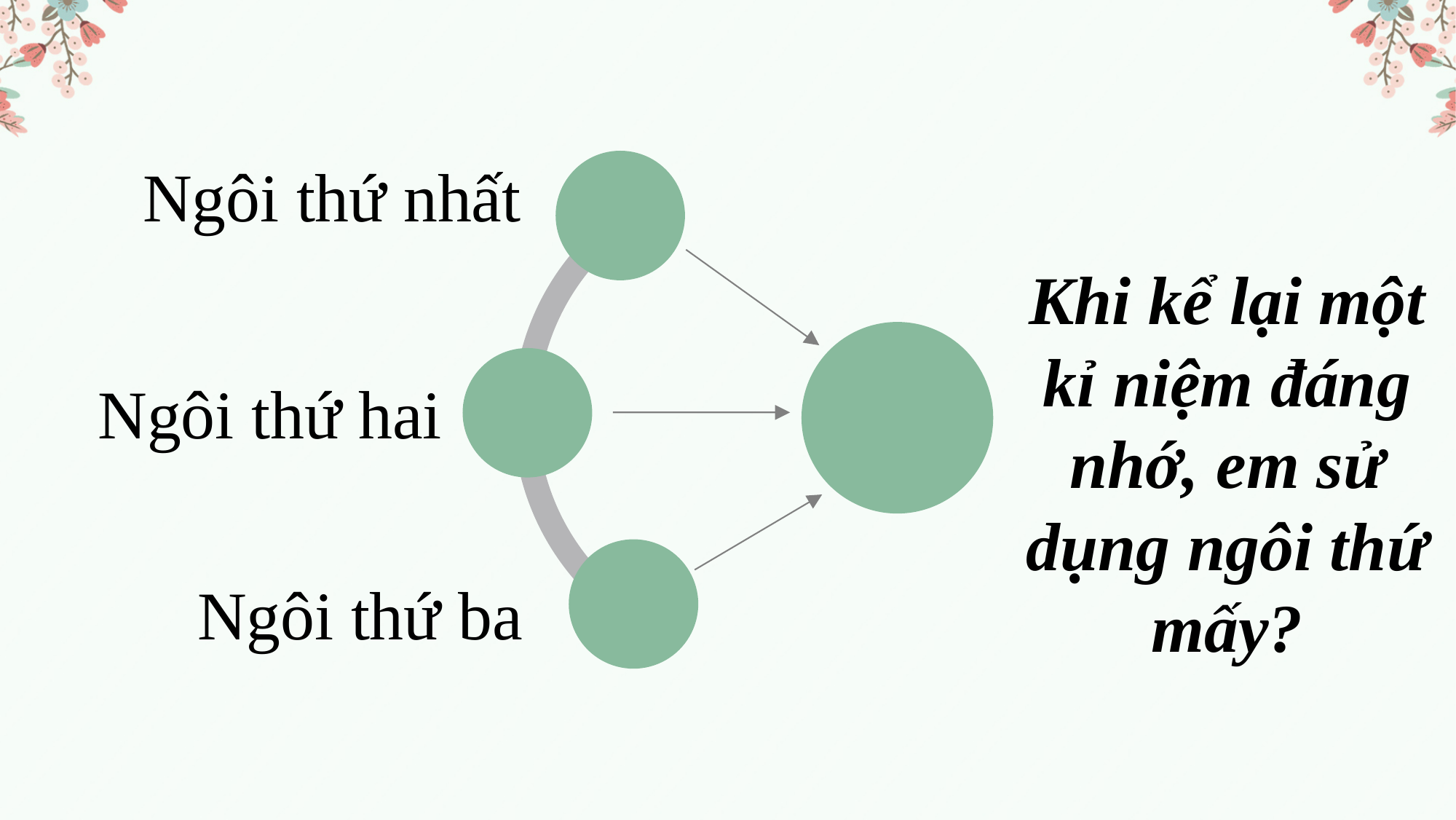

Ngôi thứ nhất

Khi kể lại một kỉ niệm đáng nhớ, em sử dụng ngôi thứ mấy?
Ngôi thứ hai
Ngôi thứ ba